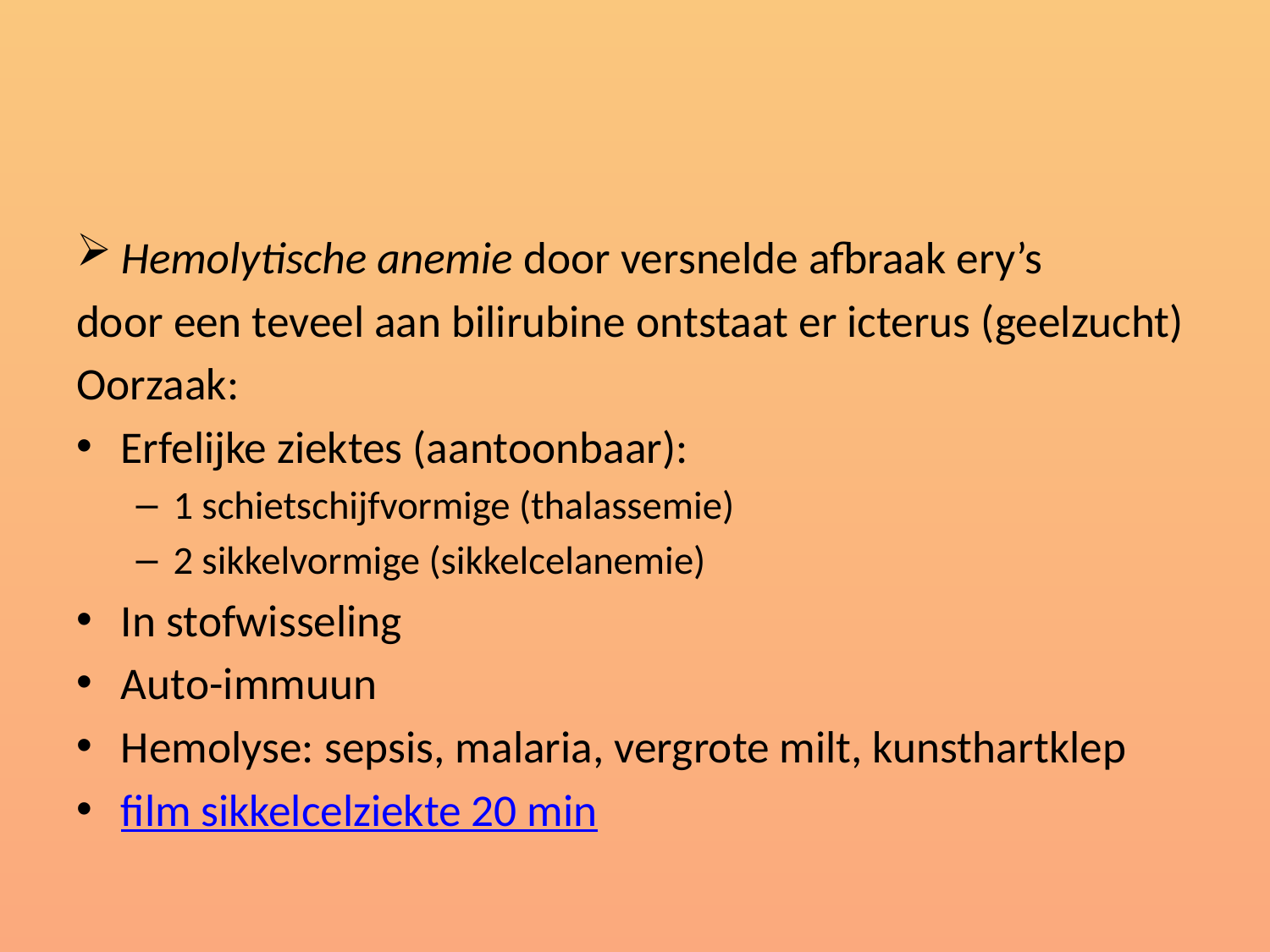

#
Hemolytische anemie door versnelde afbraak ery’s
door een teveel aan bilirubine ontstaat er icterus (geelzucht)
Oorzaak:
Erfelijke ziektes (aantoonbaar):
1 schietschijfvormige (thalassemie)
2 sikkelvormige (sikkelcelanemie)
In stofwisseling
Auto-immuun
Hemolyse: sepsis, malaria, vergrote milt, kunsthartklep
film sikkelcelziekte 20 min